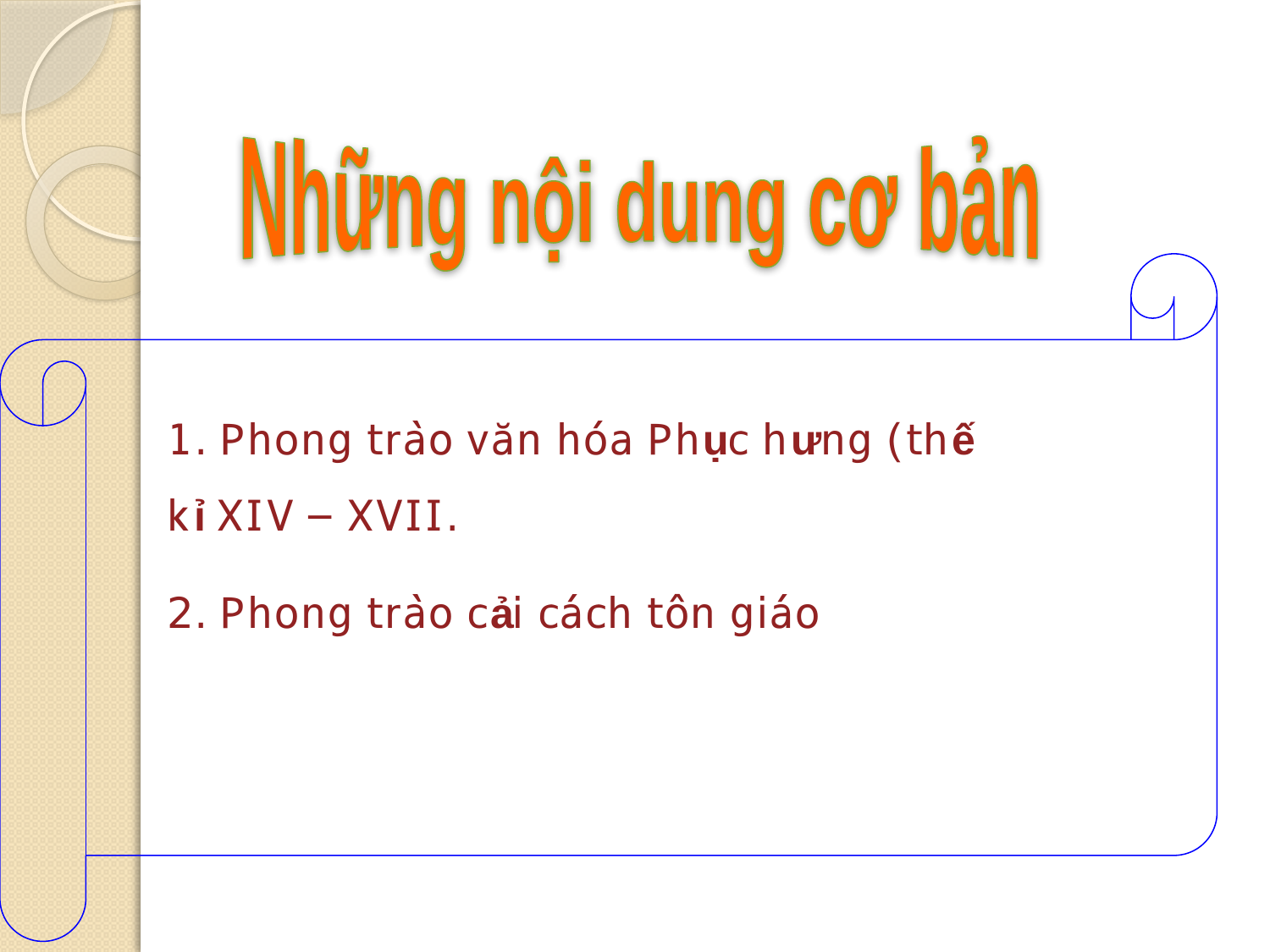

Những nội dung cơ bản

1. Phong trào văn hóa Phục hưng (thế kỉ XIV – XVII.
2. Phong trào cải cách tôn giáo